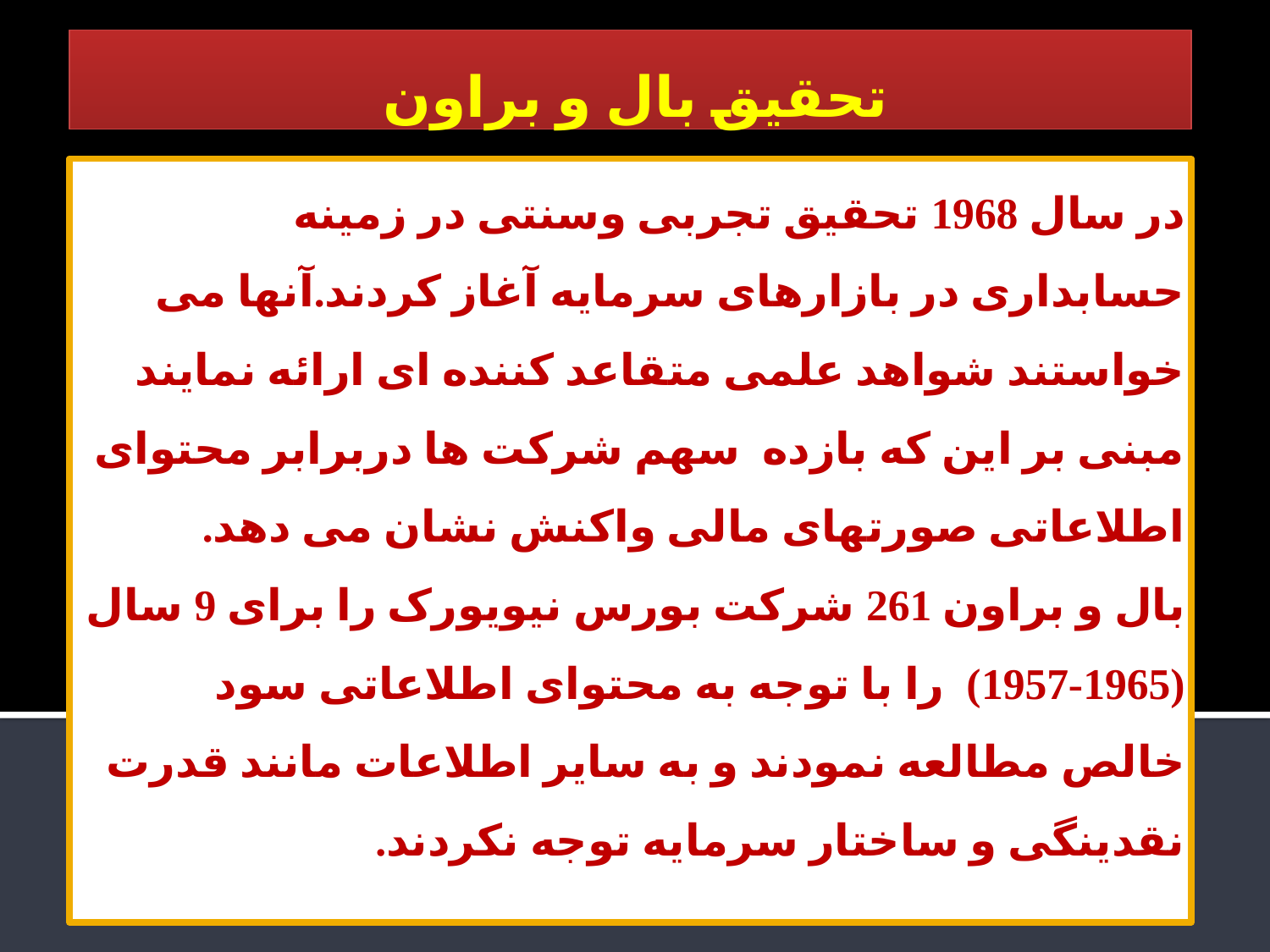

تحقیق بال و براون
# در سال 1968 تحقیق تجربی وسنتی در زمینه حسابداری در بازارهای سرمایه آغاز کردند.آنها می خواستند شواهد علمی متقاعد کننده ای ارائه نمایند مبنی بر این که بازده  سهم شرکت ها دربرابر محتوای اطلاعاتی صورتهای مالی واکنش نشان می دهد. بال و براون 261 شرکت بورس نیویورک را برای 9 سال (1965-1957)  را با توجه به محتوای اطلاعاتی سود خالص مطالعه نمودند و به سایر اطلاعات مانند قدرت نقدینگی و ساختار سرمایه توجه نکردند.